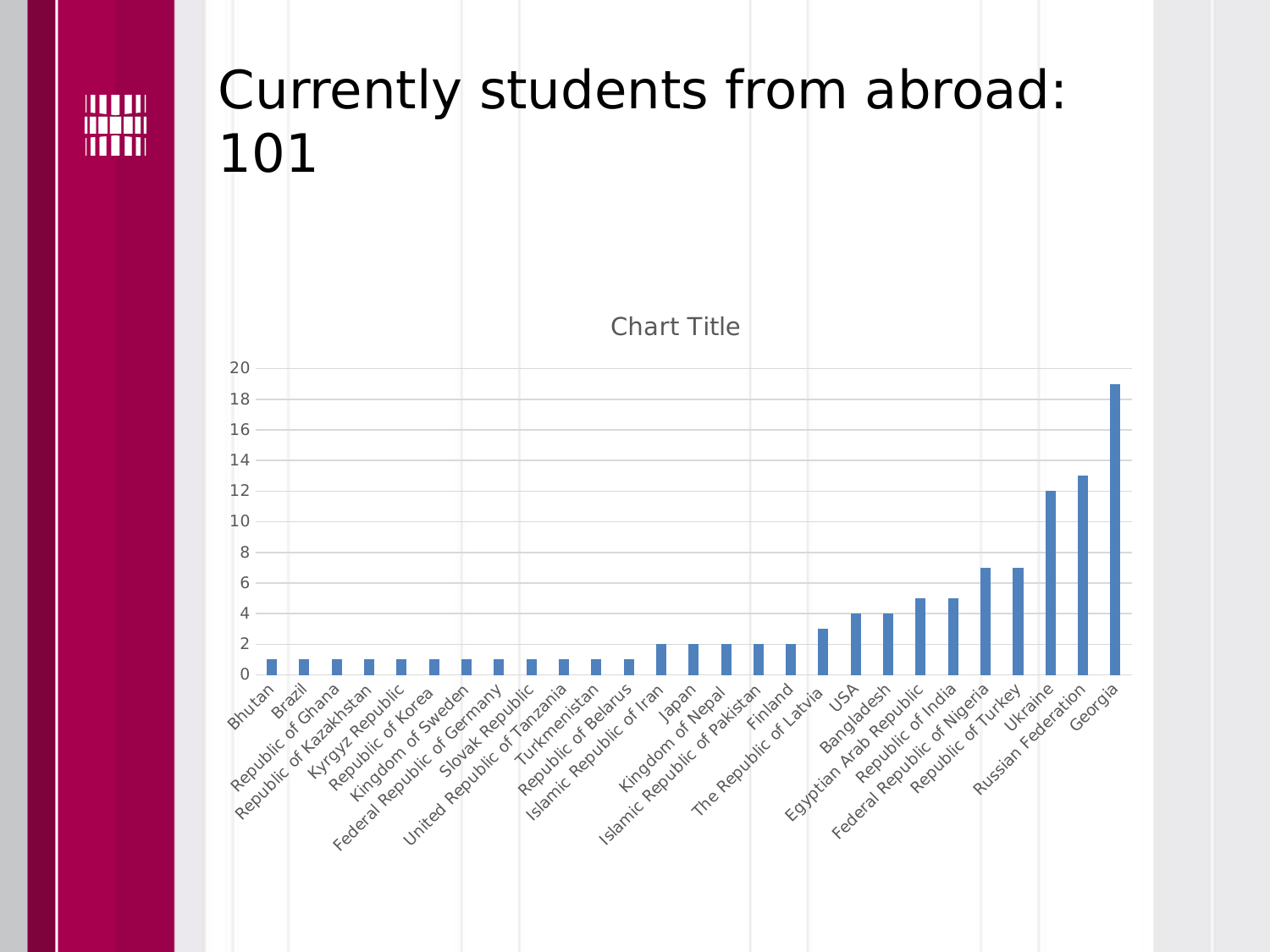

# Currently students from abroad: 101

### Chart:

| Category |  |
|---|---|
|  Bhutan | 1.0 |
|  Brazil | 1.0 |
|  Republic of Ghana | 1.0 |
|  Republic of Kazakhstan | 1.0 |
|  Kyrgyz Republic | 1.0 |
| Republic of Korea  | 1.0 |
| Kingdom of Sweden | 1.0 |
| Federal Republic of Germany | 1.0 |
| Slovak Republic | 1.0 |
| United Republic of Tanzania | 1.0 |
| Turkmenistan | 1.0 |
| Republic of Belarus | 1.0 |
| Islamic Republic of Iran | 2.0 |
|  Japan | 2.0 |
| Kingdom of Nepal  | 2.0 |
| Islamic Republic of Pakistan | 2.0 |
| Finland | 2.0 |
| The Republic of Latvia  | 3.0 |
| USA | 4.0 |
|  Bangladesh | 4.0 |
| Egyptian Arab Republic | 5.0 |
| Republic of India | 5.0 |
| Federal Republic of Nigeria | 7.0 |
| Republic of Turkey | 7.0 |
| Ukraine | 12.0 |
| Russian Federation | 13.0 |
| Georgia | 19.0 |